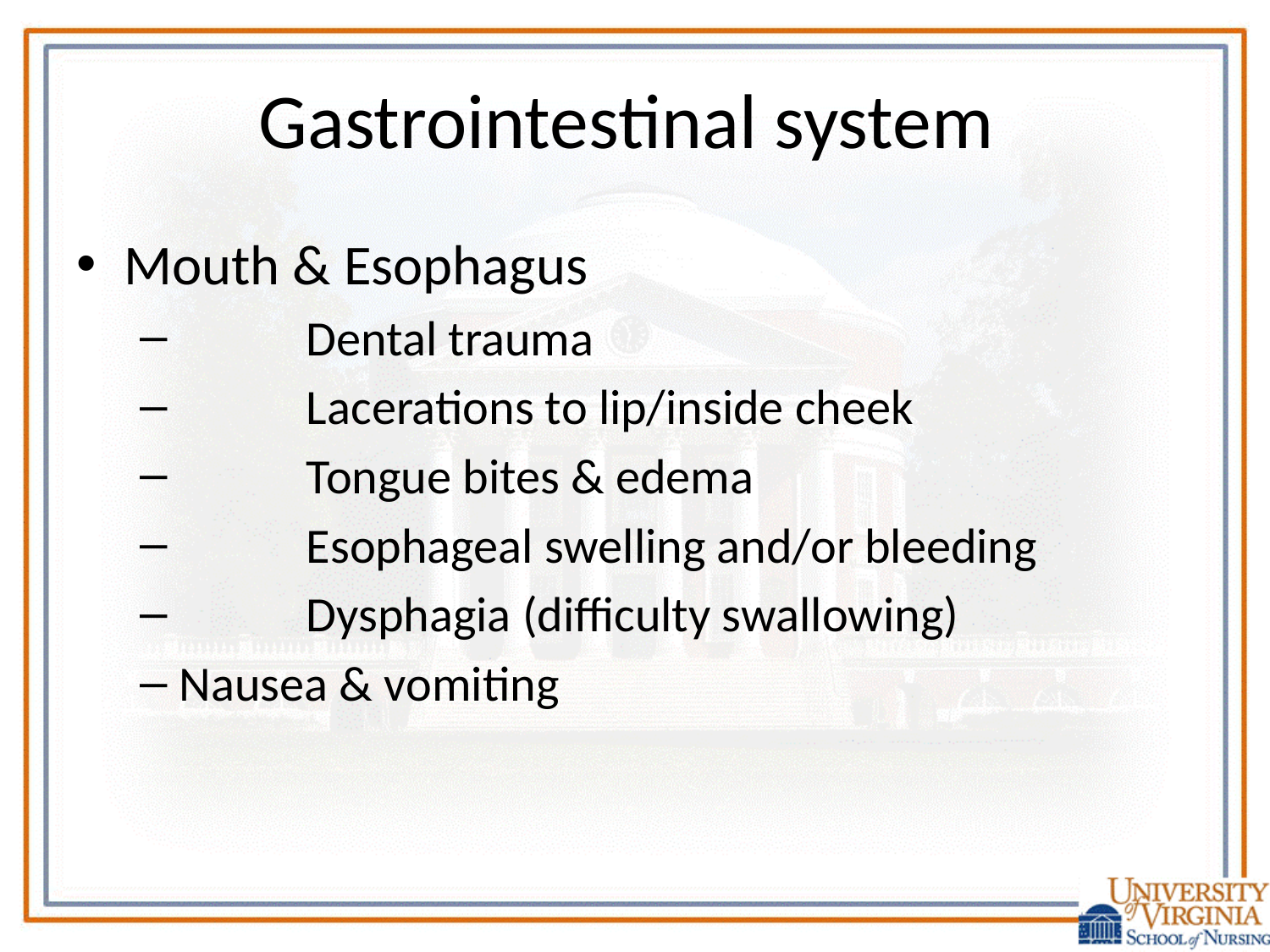

# Gastrointestinal system
Mouth & Esophagus
	Dental trauma
	Lacerations to lip/inside cheek
	Tongue bites & edema
	Esophageal swelling and/or bleeding
	Dysphagia (difficulty swallowing)
Nausea & vomiting